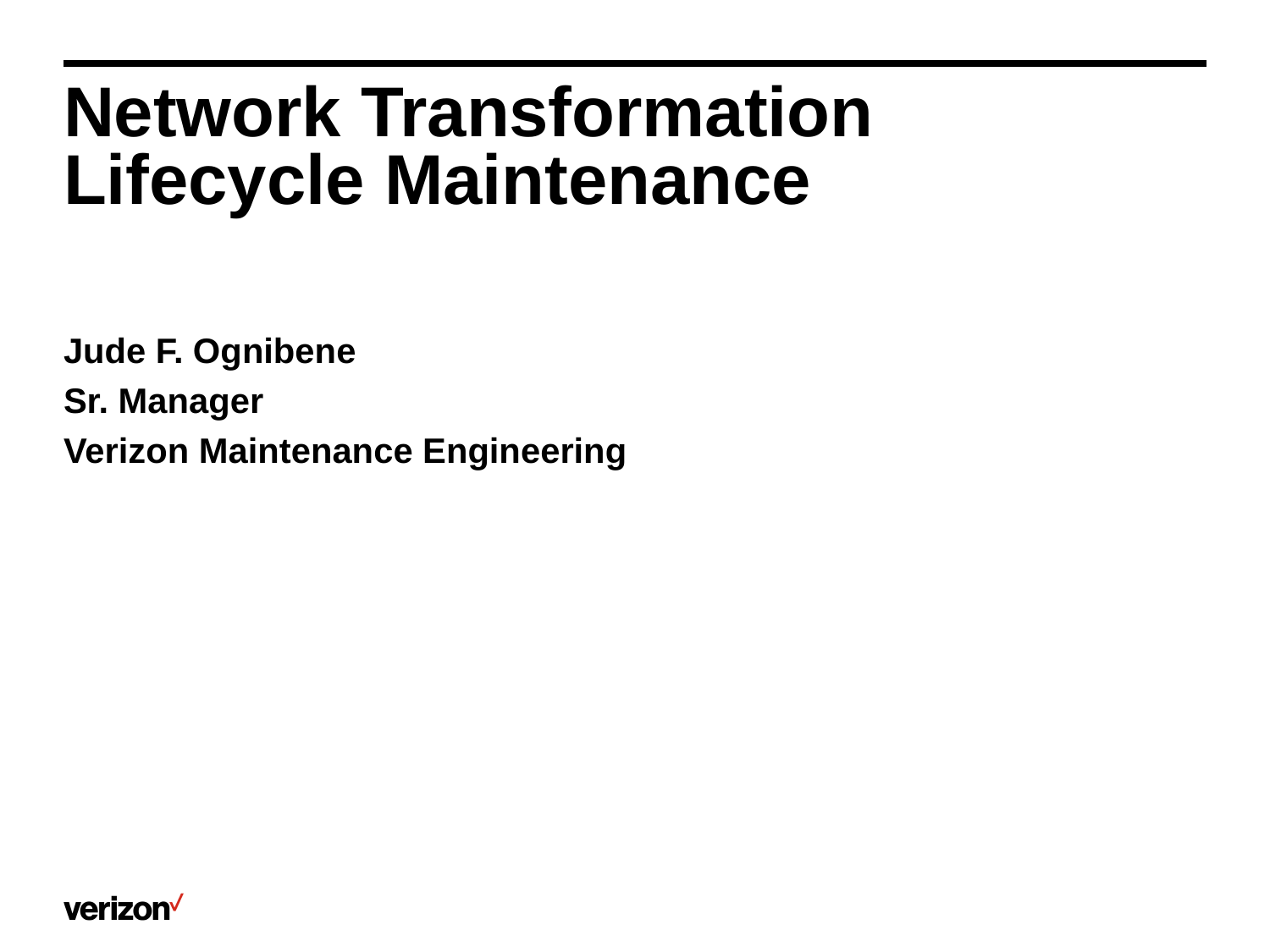

# Network Transformation Lifecycle Maintenance
Jude F. Ognibene
Sr. Manager
Verizon Maintenance Engineering